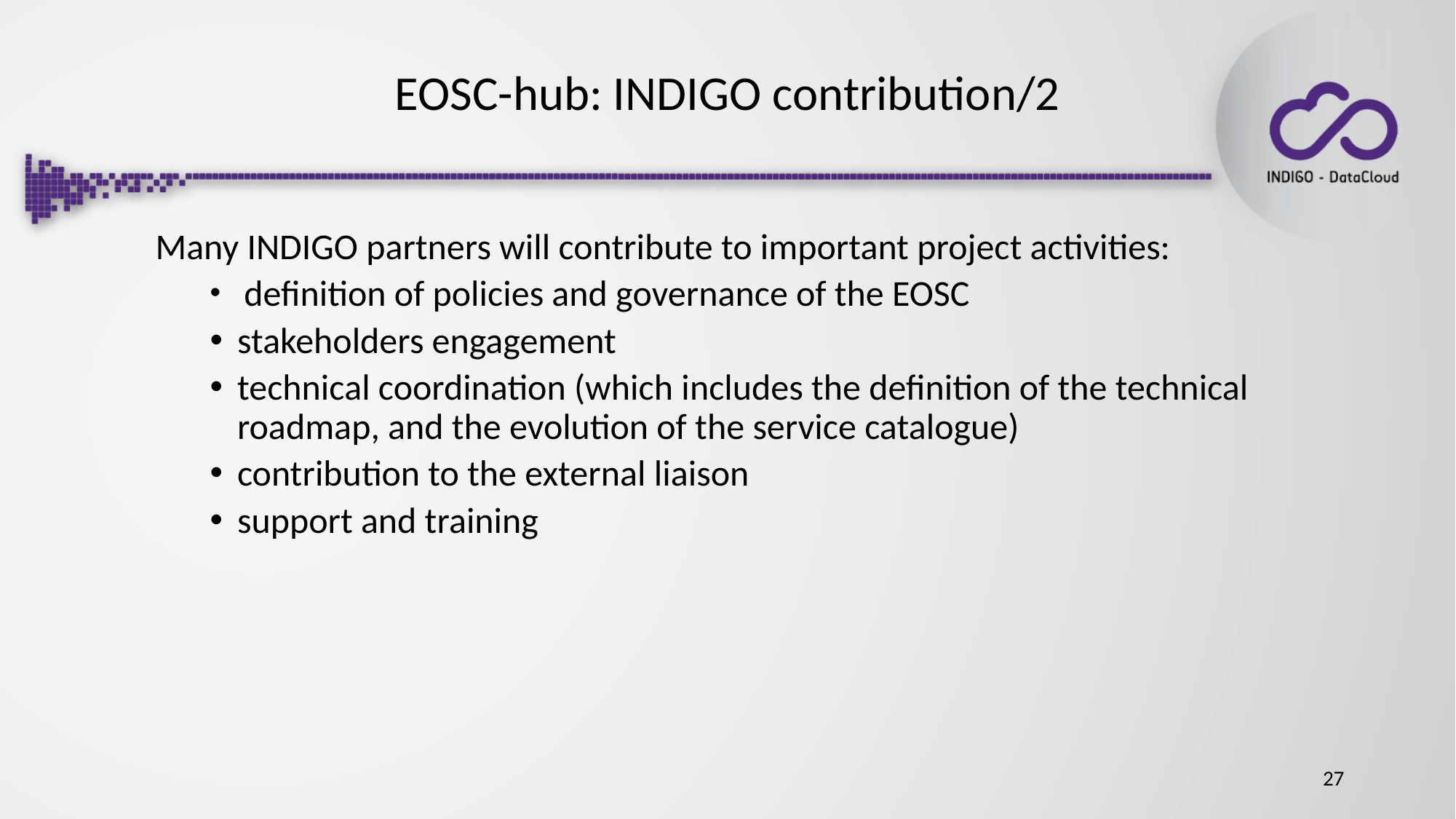

# EOSC-hub: INDIGO contribution/2
Many INDIGO partners will contribute to important project activities:
 definition of policies and governance of the EOSC
stakeholders engagement
technical coordination (which includes the definition of the technical roadmap, and the evolution of the service catalogue)
contribution to the external liaison
support and training

27